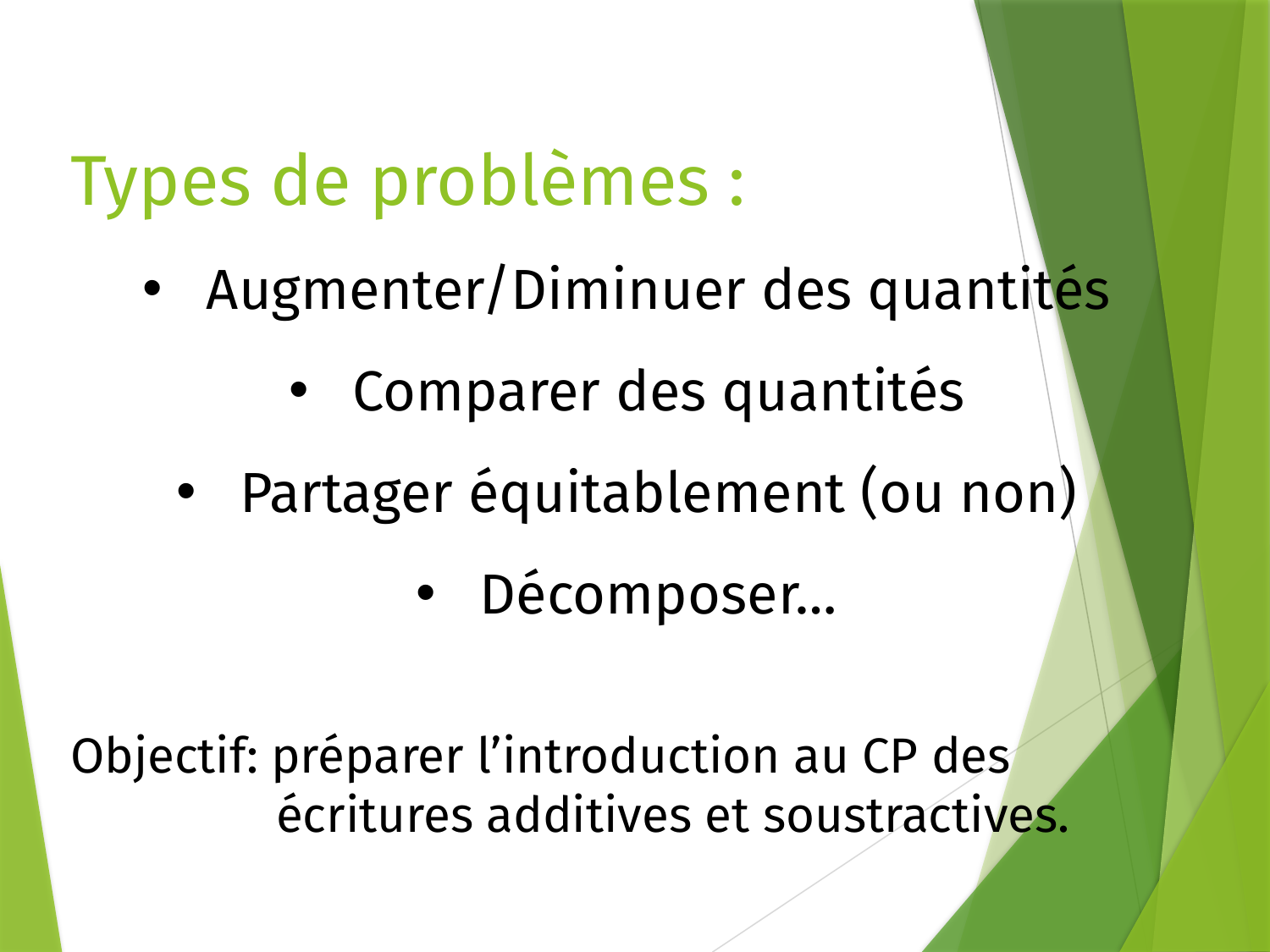

Types de problèmes :
Augmenter/Diminuer des quantités
Comparer des quantités
Partager équitablement (ou non)
Décomposer…

Objectif: préparer l’introduction au CP des 	   	      écritures additives et soustractives.